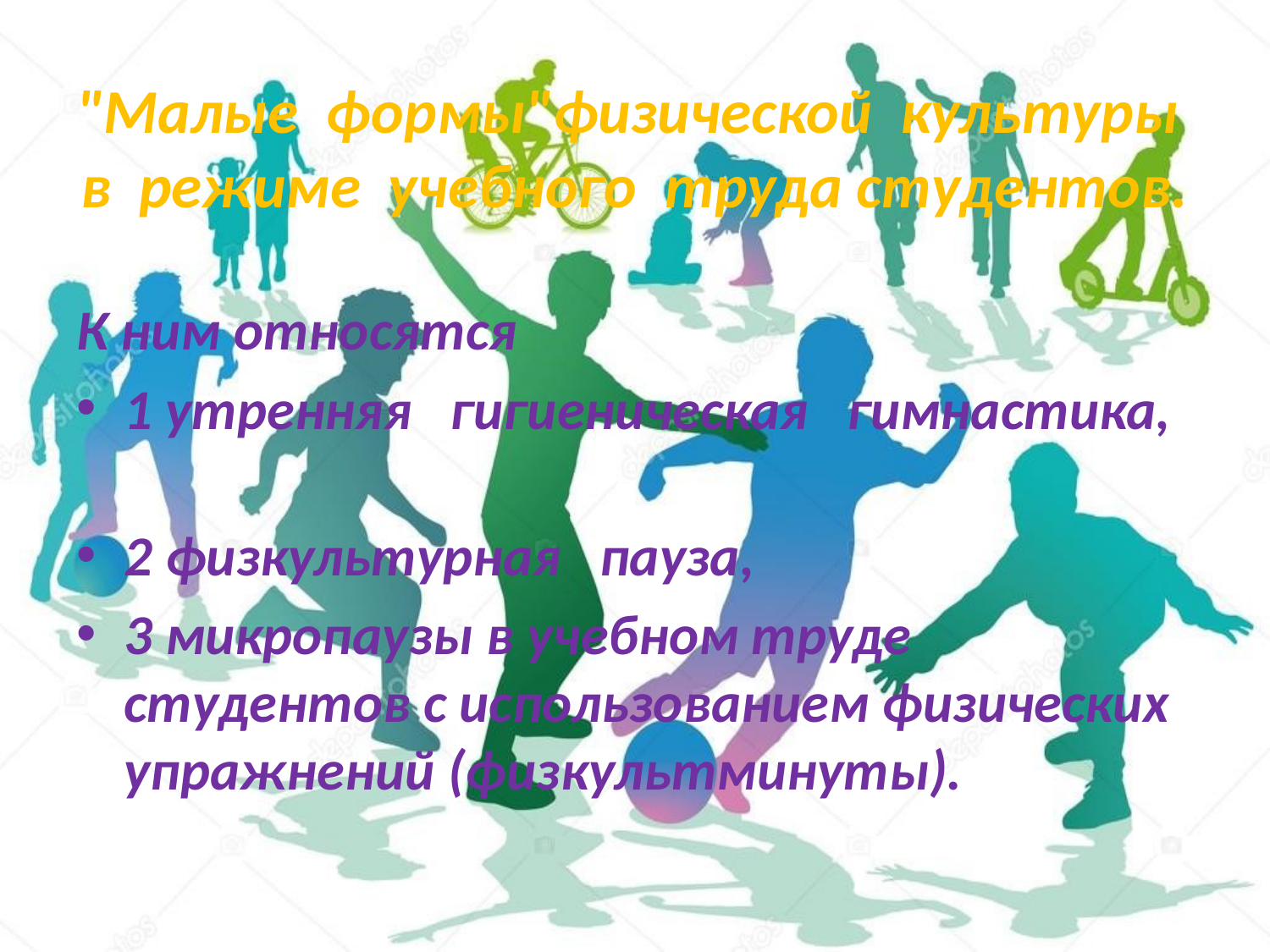

# "Малые  формы"физической  культуры  в  режиме  учебного  труда студентов.
К ним относятся
1 утренняя   гигиеническая   гимнастика,
2 физкультурная   пауза,
3 микропаузы в учебном труде студентов с использованием физических упражнений (физкультминуты).